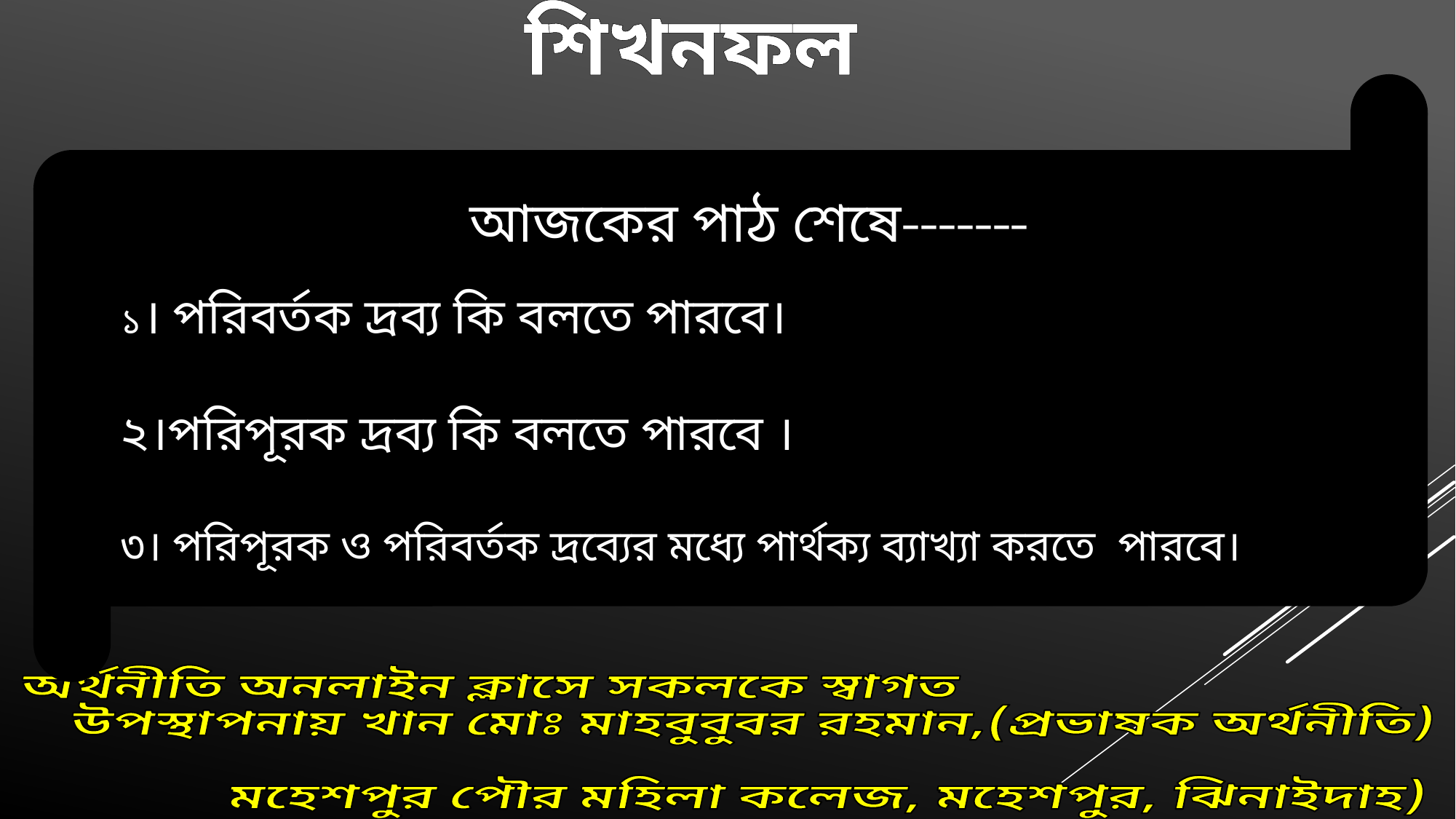

শিখনফল
আজকের পাঠ শেষে-------

১। পরিবর্তক দ্রব্য কি বলতে পারবে।

২।পরিপূরক দ্রব্য কি বলতে পারবে ।

৩। পরিপূরক ও পরিবর্তক দ্রব্যের মধ্যে পার্থক্য ব্যাখ্যা করতে  পারবে।
অর্থনীতি অনলাইন ক্লাসে সকলকে স্বাগত
    উপস্থাপনায় খান মোঃ মাহবুবুবর রহমান,(প্রভাষক অর্থনীতি)

                মহেশপুর পৌর মহিলা কলেজ, মহেশপুর, ঝিনাইদাহ)